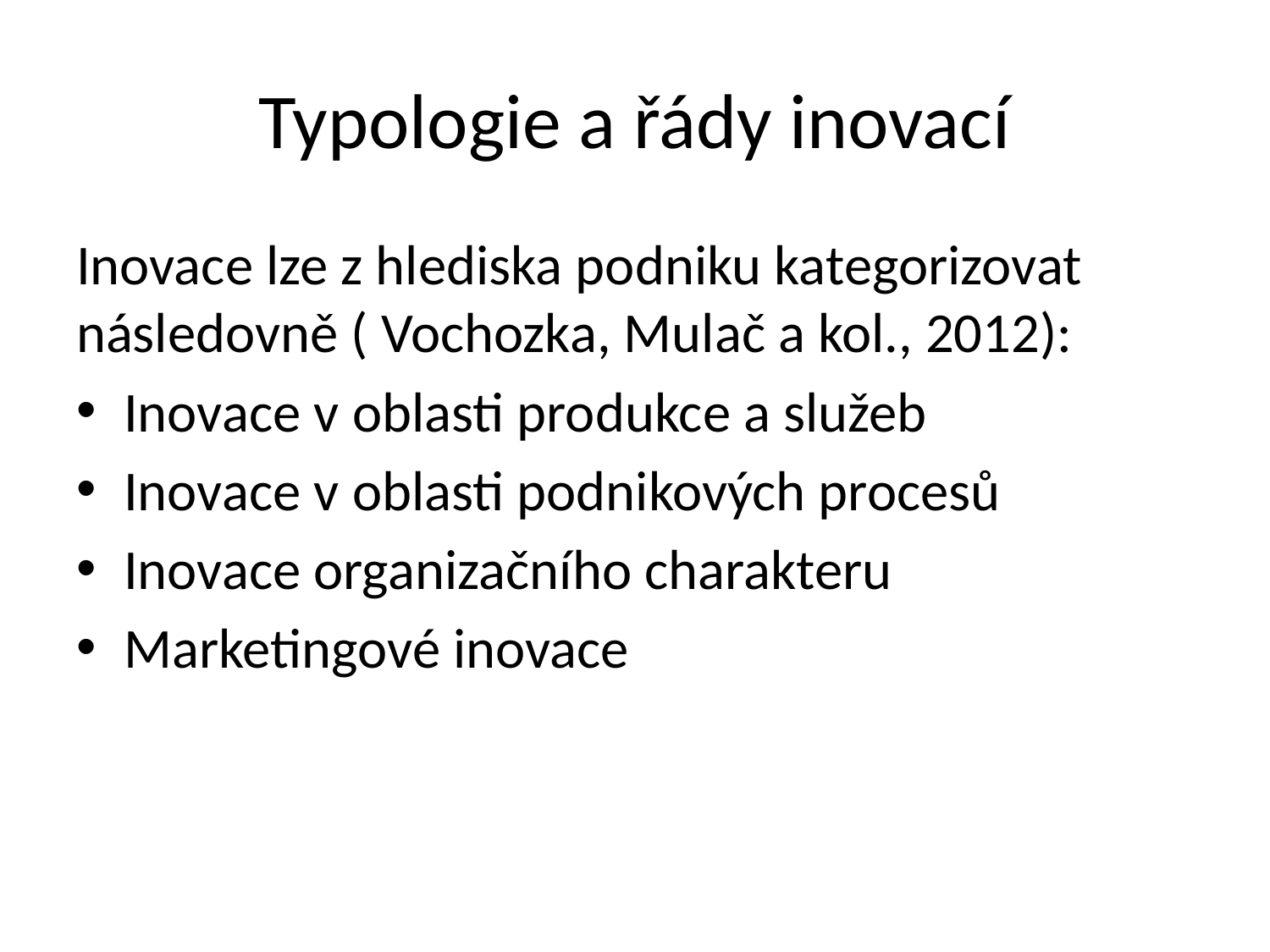

# Typologie a řády inovací
Inovace lze z hlediska podniku kategorizovat následovně ( Vochozka, Mulač a kol., 2012):
Inovace v oblasti produkce a služeb
Inovace v oblasti podnikových procesů
Inovace organizačního charakteru
Marketingové inovace